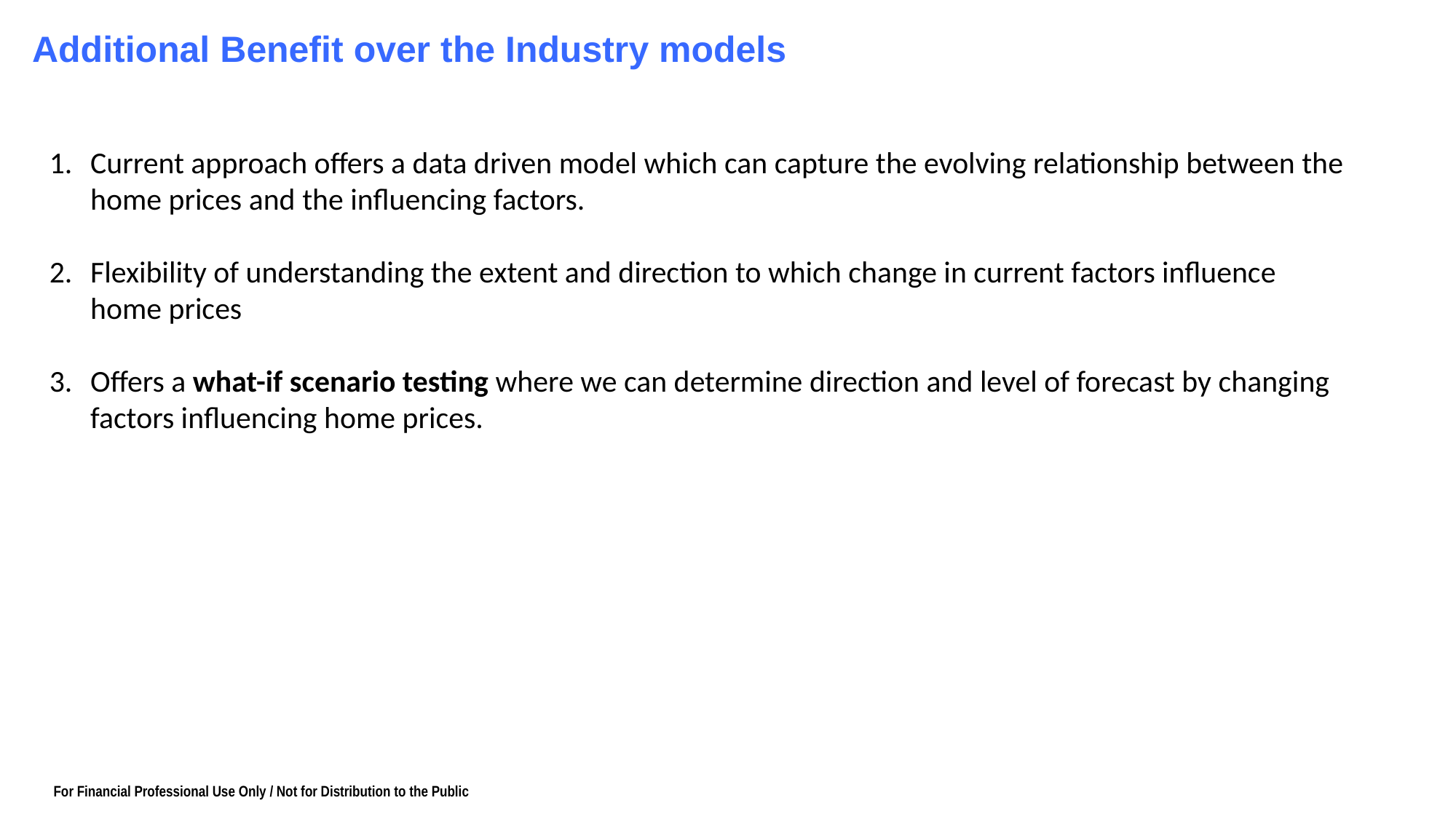

Additional Benefit over the Industry models

Current approach offers a data driven model which can capture the evolving relationship between the home prices and the influencing factors.

Flexibility of understanding the extent and direction to which change in current factors influence home prices

Offers a what-if scenario testing where we can determine direction and level of forecast by changing factors influencing home prices.